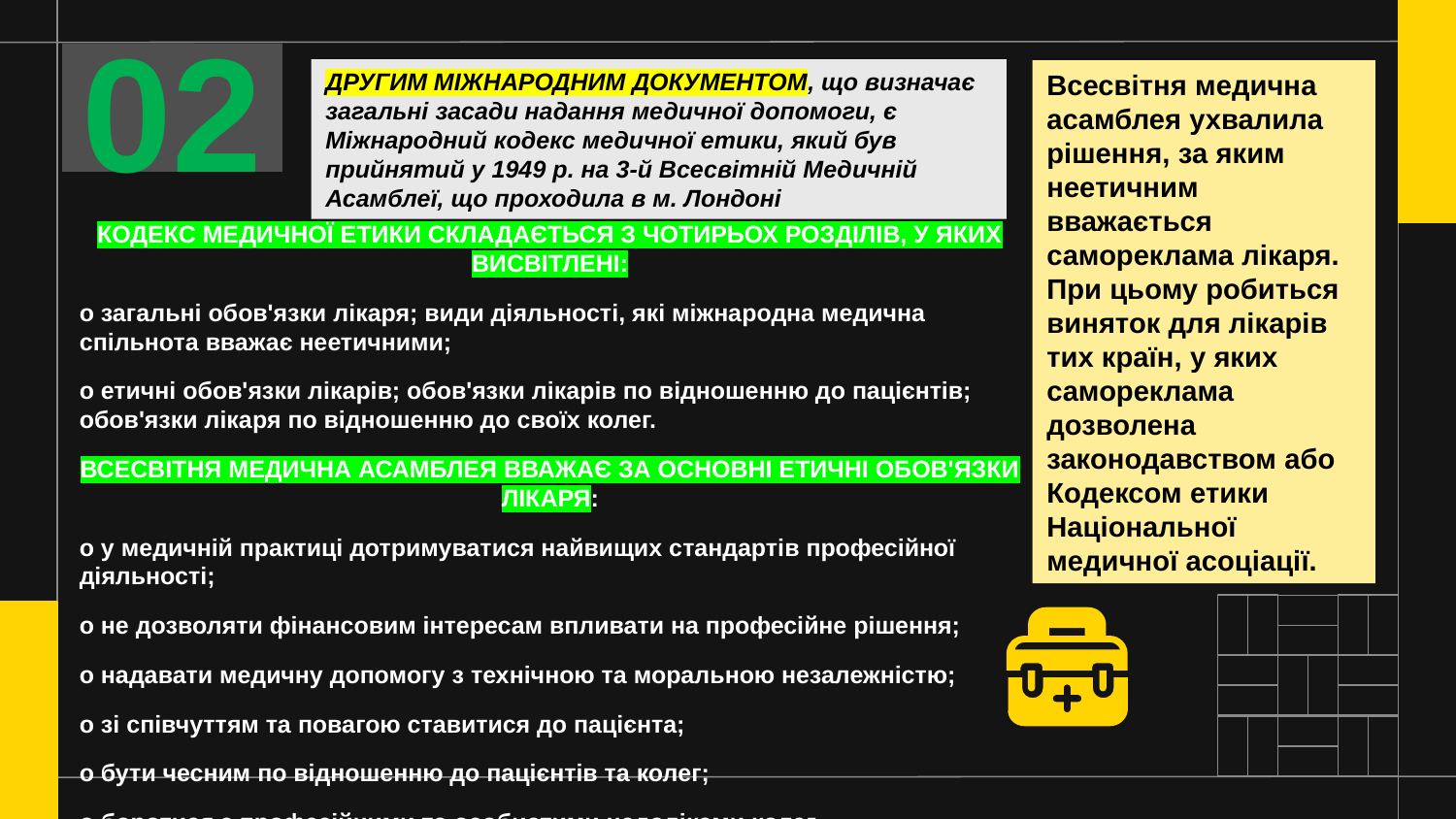

02
ДРУГИМ МІЖНАРОДНИМ ДОКУМЕНТОМ, що визначає загальні засади надання медичної допомоги, є Міжнародний кодекс медичної етики, який був прийнятий у 1949 р. на 3-й Всесвітній Медичній Асамблеї, що проходила в м. Лондоні
Всесвітня медична асамблея ухвалила рішення, за яким неетичним вважається самореклама лікаря. При цьому робиться виняток для лікарів тих країн, у яких самореклама дозволена законодавством або Кодексом етики Національної медичної асоціації.
КОДЕКС МЕДИЧНОЇ ЕТИКИ СКЛАДАЄТЬСЯ З ЧОТИРЬОХ РОЗДІЛІВ, У ЯКИХ ВИСВІТЛЕНІ:
o загальні обов'язки лікаря; види діяльності, які міжнародна медична спільнота вважає неетичними;
o етичні обов'язки лікарів; обов'язки лікарів по відношенню до пацієнтів; обов'язки лікаря по відношенню до своїх колег.
ВСЕСВІТНЯ МЕДИЧНА АСАМБЛЕЯ ВВАЖАЄ ЗА ОСНОВНІ ЕТИЧНІ ОБОВ'ЯЗКИ ЛІКАРЯ:
o у медичній практиці дотримуватися найвищих стандартів професійної діяльності;
o не дозволяти фінансовим інтересам впливати на професійне рішення;
o надавати медичну допомогу з технічною та моральною незалежністю;
o зі співчуттям та повагою ставитися до пацієнта;
o бути чесним по відношенню до пацієнтів та колег;
o боротися з професійними та особистими недоліками колег.